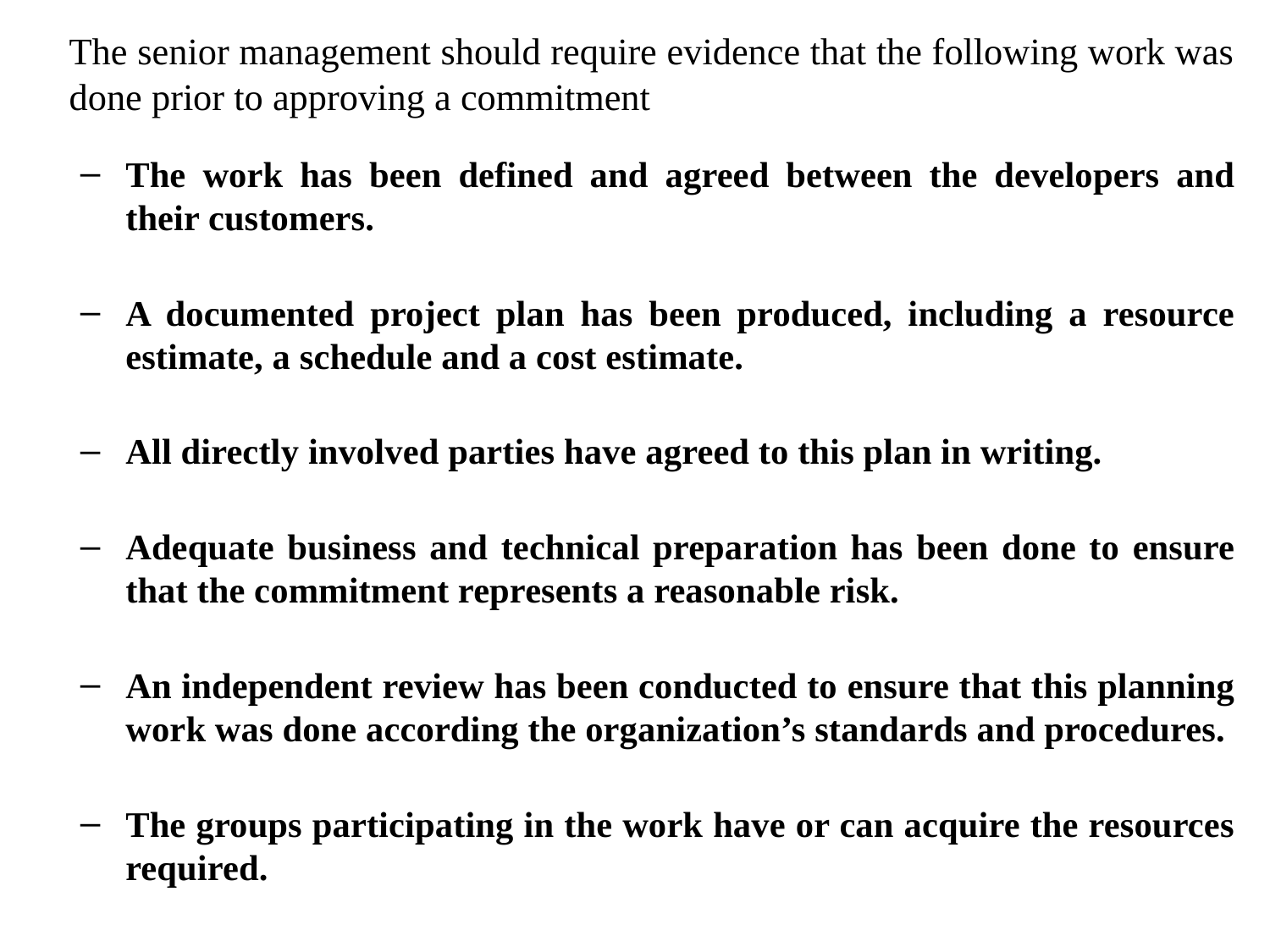

The senior management should require evidence that the following work was done prior to approving a commitment

The work has been defined and agreed between the developers and their customers.

A documented project plan has been produced, including a resource estimate, a schedule and a cost estimate.

All directly involved parties have agreed to this plan in writing.

Adequate business and technical preparation has been done to ensure that the commitment represents a reasonable risk.

An independent review has been conducted to ensure that this planning work was done according the organization’s standards and procedures.

The groups participating in the work have or can acquire the resources required.